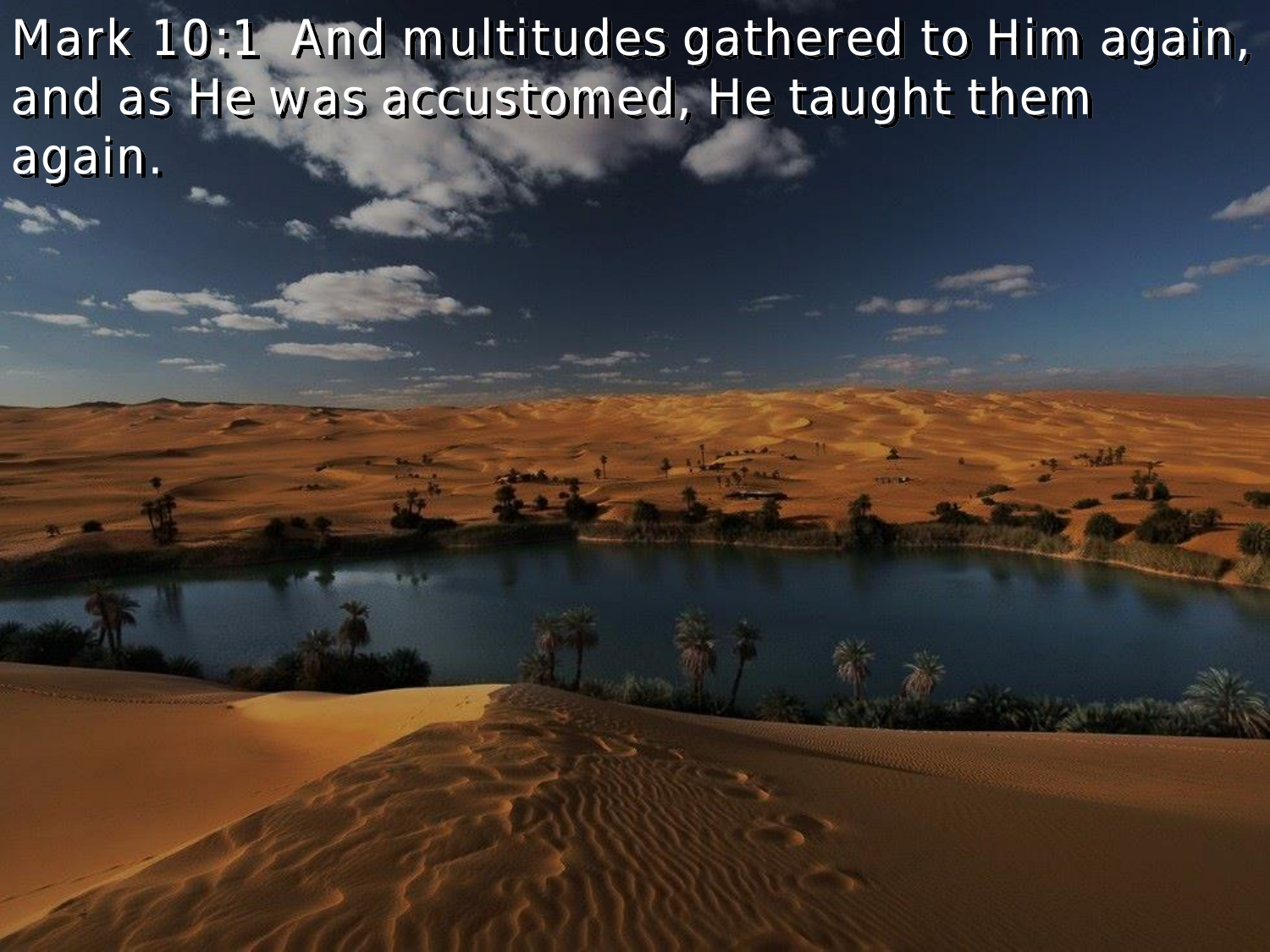

Mark 10:1  And multitudes gathered to Him again, and as He was accustomed, He taught them again.